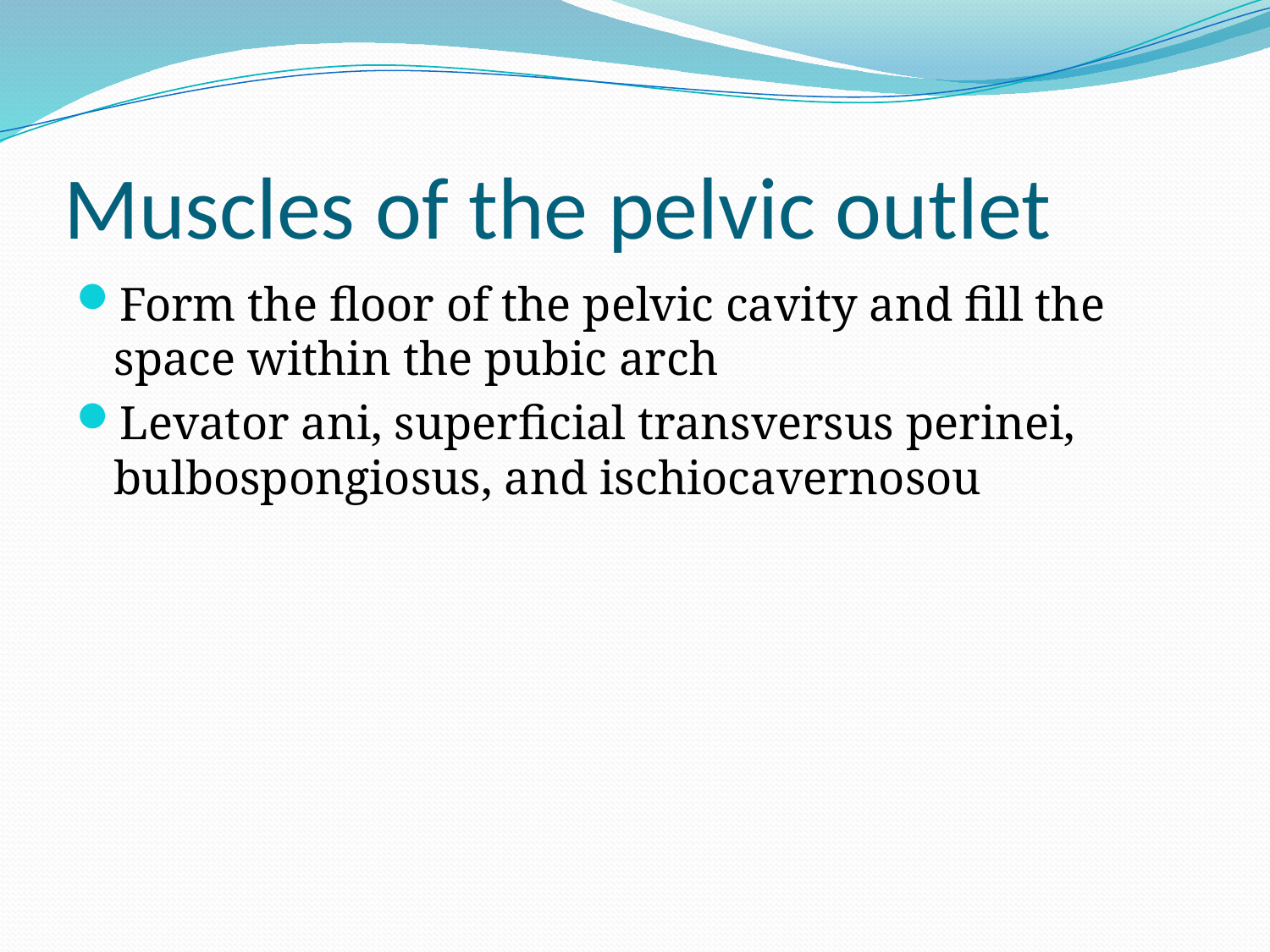

# Muscles of the pelvic outlet
Form the floor of the pelvic cavity and fill the space within the pubic arch
Levator ani, superficial transversus perinei, bulbospongiosus, and ischiocavernosou